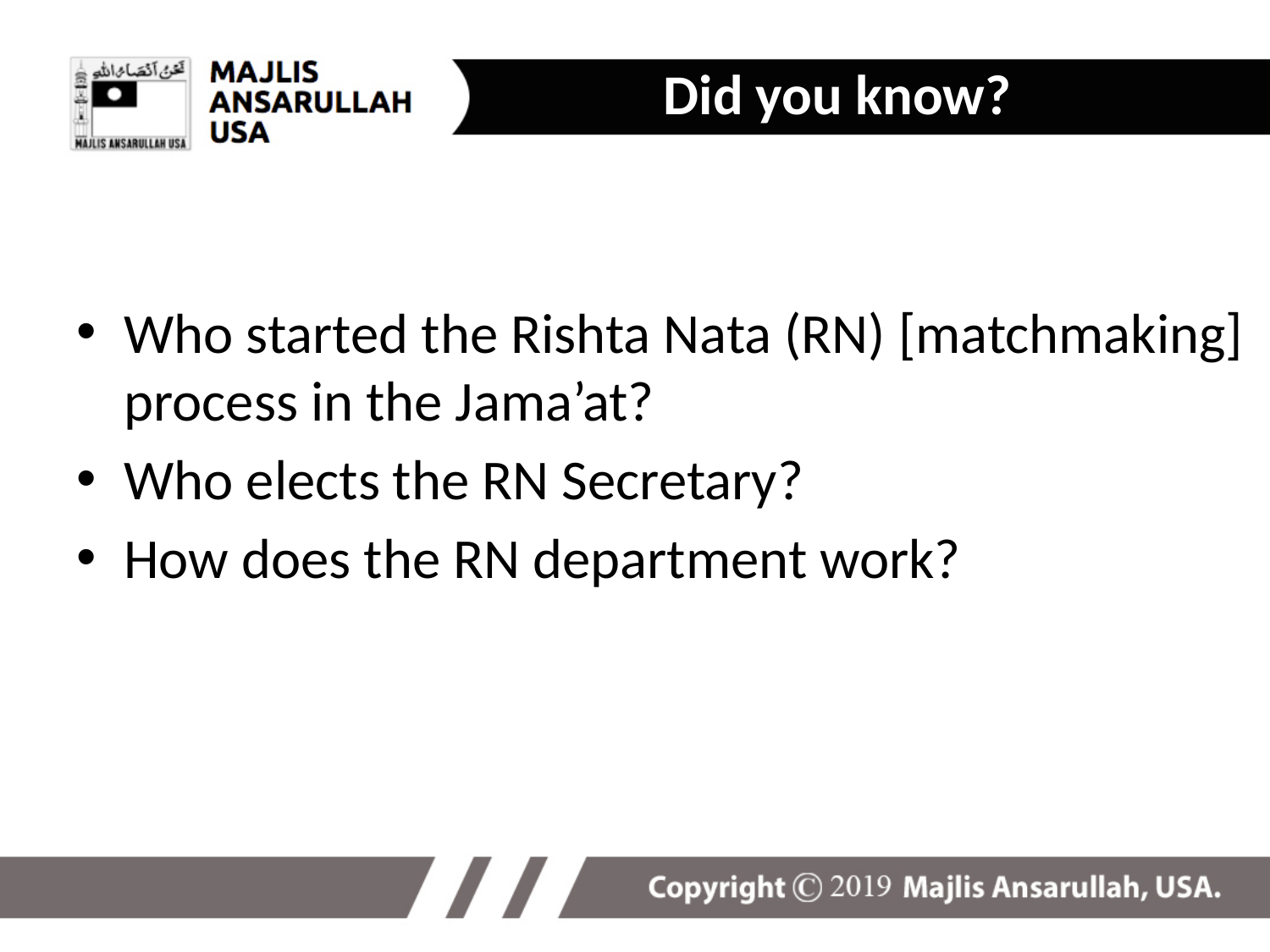

Did you know?
Who started the Rishta Nata (RN) [matchmaking] process in the Jama’at?
Who elects the RN Secretary?
How does the RN department work?